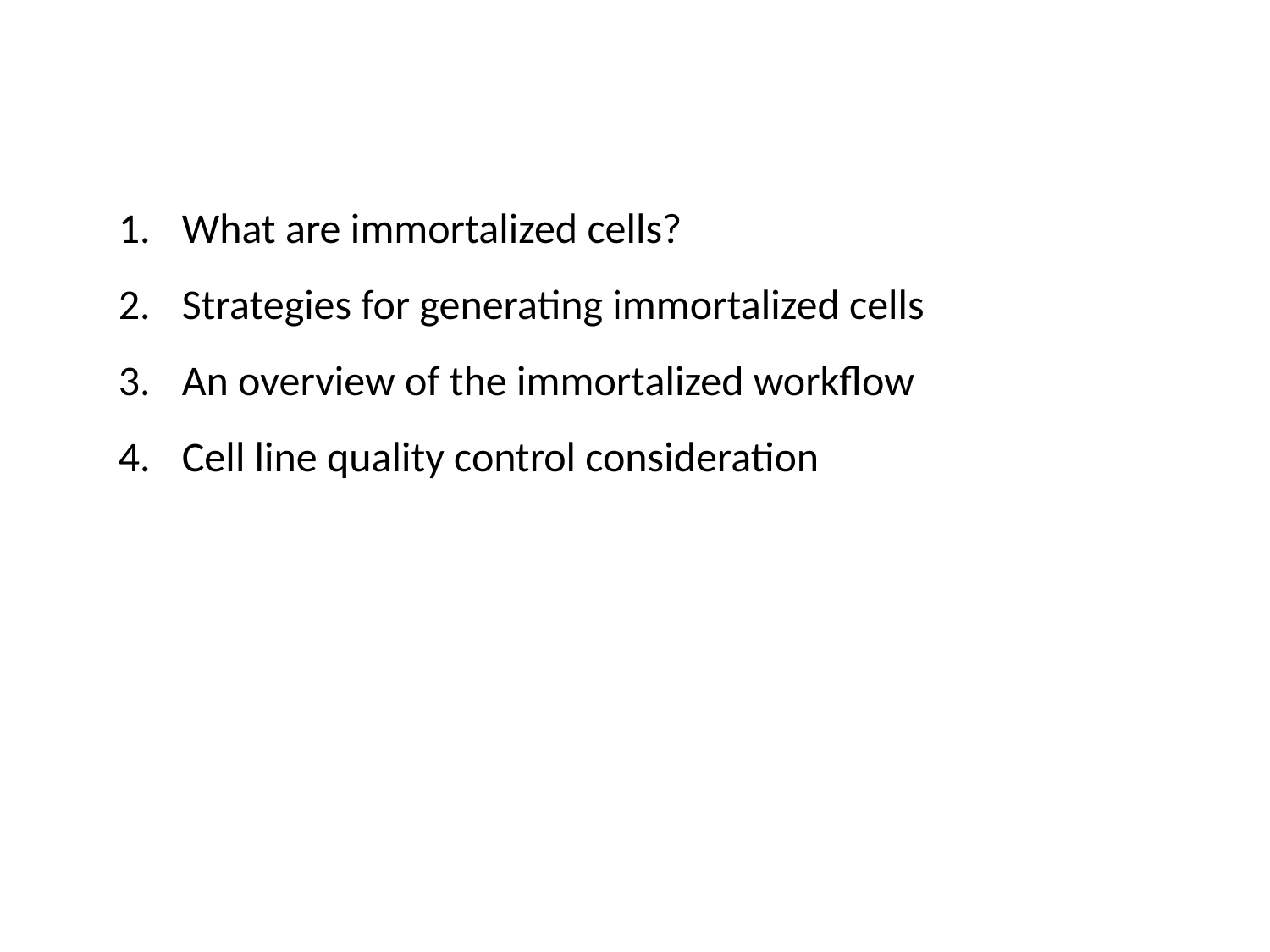

What are immortalized cells?
Strategies for generating immortalized cells
An overview of the immortalized workflow
Cell line quality control consideration